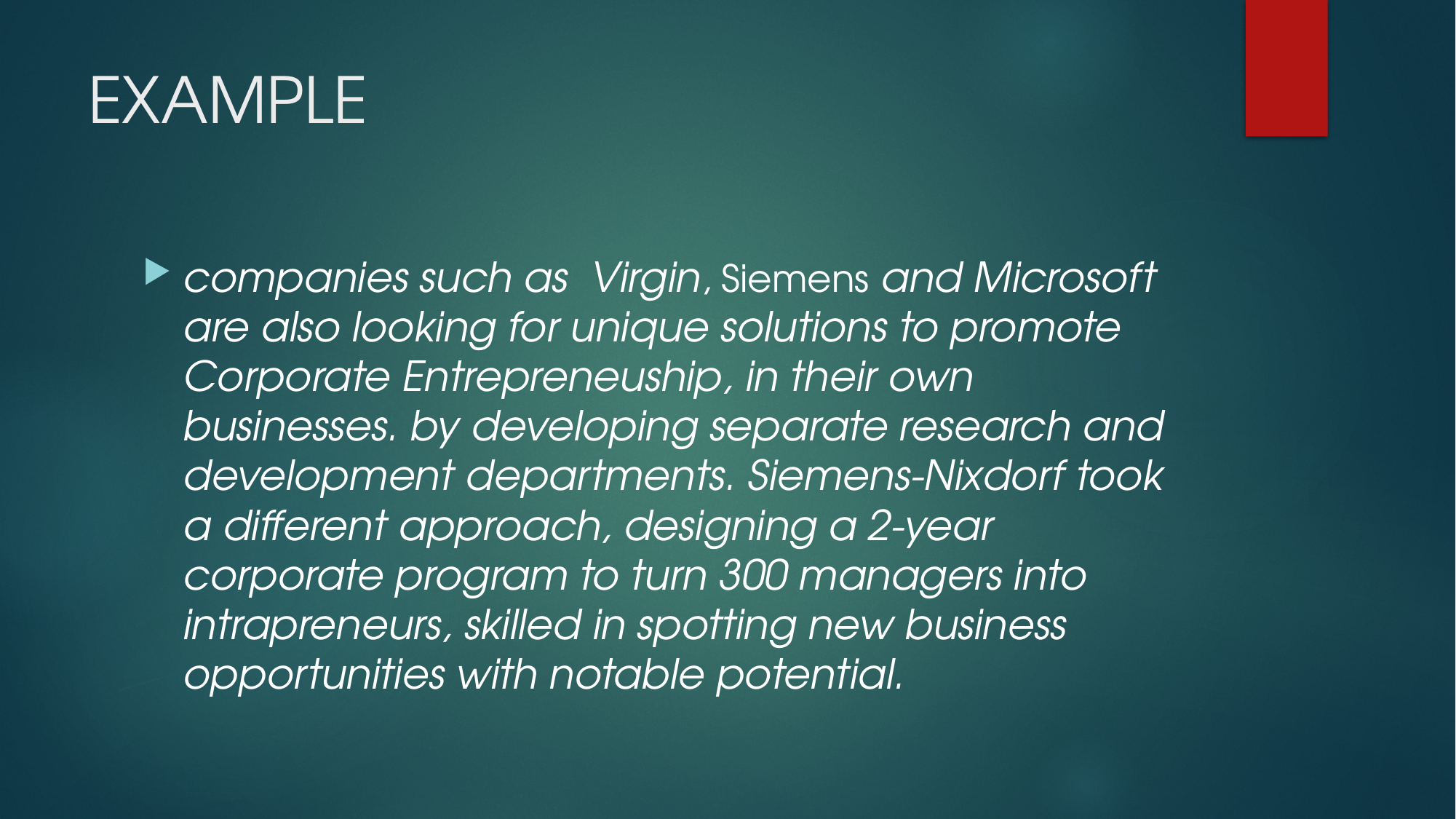

# EXAMPLE
companies such as  Virgin, Siemens and Microsoft are also looking for unique solutions to promote Corporate Entrepreneuship, in their own businesses. by developing separate research and development departments. Siemens-Nixdorf took a different approach, designing a 2-year corporate program to turn 300 managers into intrapreneurs, skilled in spotting new business opportunities with notable potential.